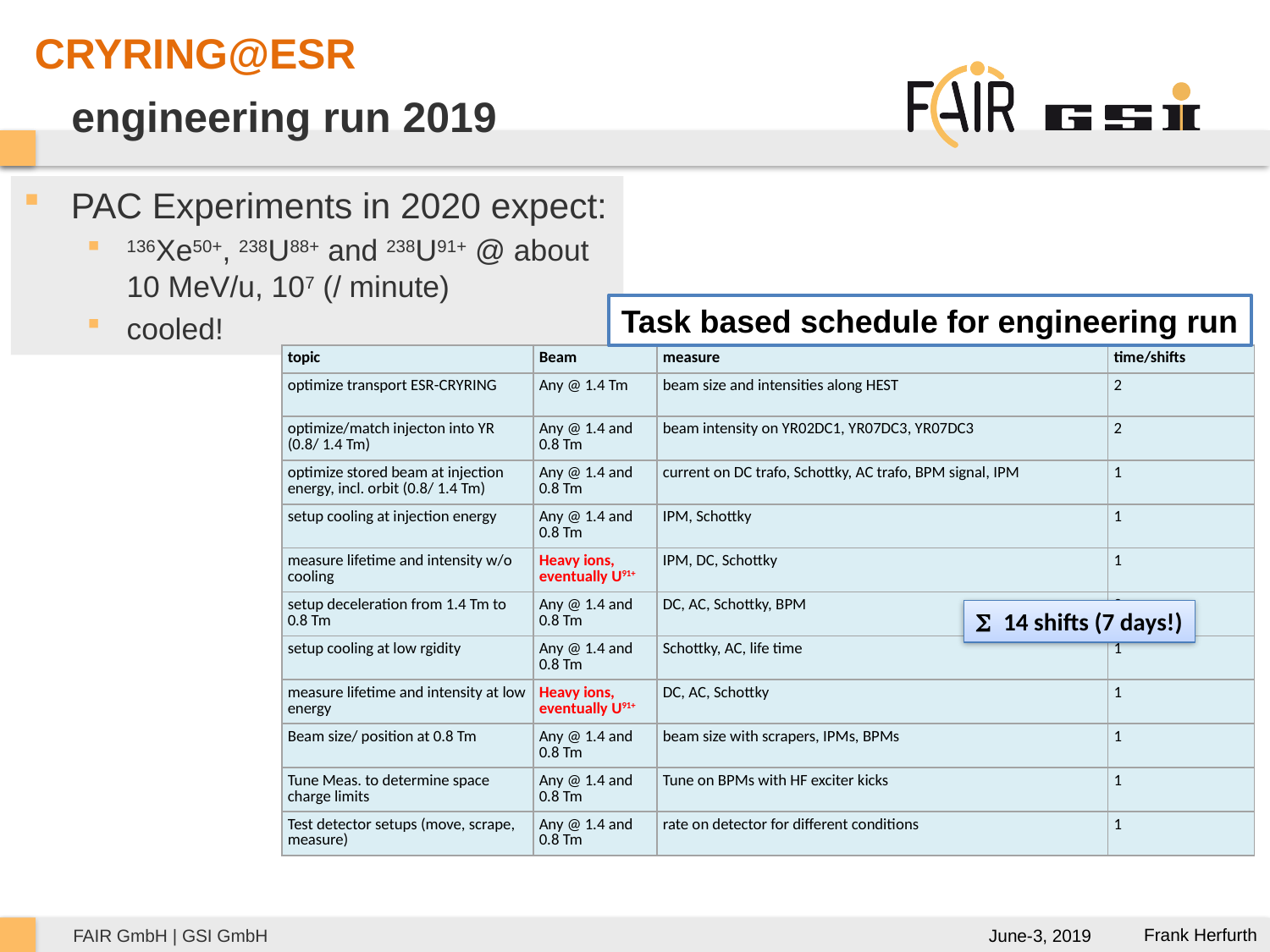

CRYRING@ESR
# engineering run 2019
PAC Experiments in 2020 expect:
136Xe50+, 238U88+ and 238U91+ @ about 10 MeV/u, 107 (/ minute)
cooled!
Task based schedule for engineering run
| topic | Beam | measure | time/shifts |
| --- | --- | --- | --- |
| optimize transport ESR-CRYRING | Any @ 1.4 Tm | beam size and intensities along HEST | 2 |
| optimize/match injecton into YR (0.8/ 1.4 Tm) | Any @ 1.4 and 0.8 Tm | beam intensity on YR02DC1, YR07DC3, YR07DC3 | 2 |
| optimize stored beam at injection energy, incl. orbit (0.8/ 1.4 Tm) | Any @ 1.4 and 0.8 Tm | current on DC trafo, Schottky, AC trafo, BPM signal, IPM | 1 |
| setup cooling at injection energy | Any @ 1.4 and 0.8 Tm | IPM, Schottky | 1 |
| measure lifetime and intensity w/o cooling | Heavy ions, eventually U91+ | IPM, DC, Schottky | 1 |
| setup deceleration from 1.4 Tm to 0.8 Tm | Any @ 1.4 and 0.8 Tm | DC, AC, Schottky, BPM | 2 |
| setup cooling at low rgidity | Any @ 1.4 and 0.8 Tm | Schottky, AC, life time | 1 |
| measure lifetime and intensity at low energy | Heavy ions, eventually U91+ | DC, AC, Schottky | 1 |
| Beam size/ position at 0.8 Tm | Any @ 1.4 and 0.8 Tm | beam size with scrapers, IPMs, BPMs | 1 |
| Tune Meas. to determine space charge limits | Any @ 1.4 and 0.8 Tm | Tune on BPMs with HF exciter kicks | 1 |
| Test detector setups (move, scrape, measure) | Any @ 1.4 and 0.8 Tm | rate on detector for different conditions | 1 |
Σ 14 shifts (7 days!)
Frank Herfurth
June-3, 2019